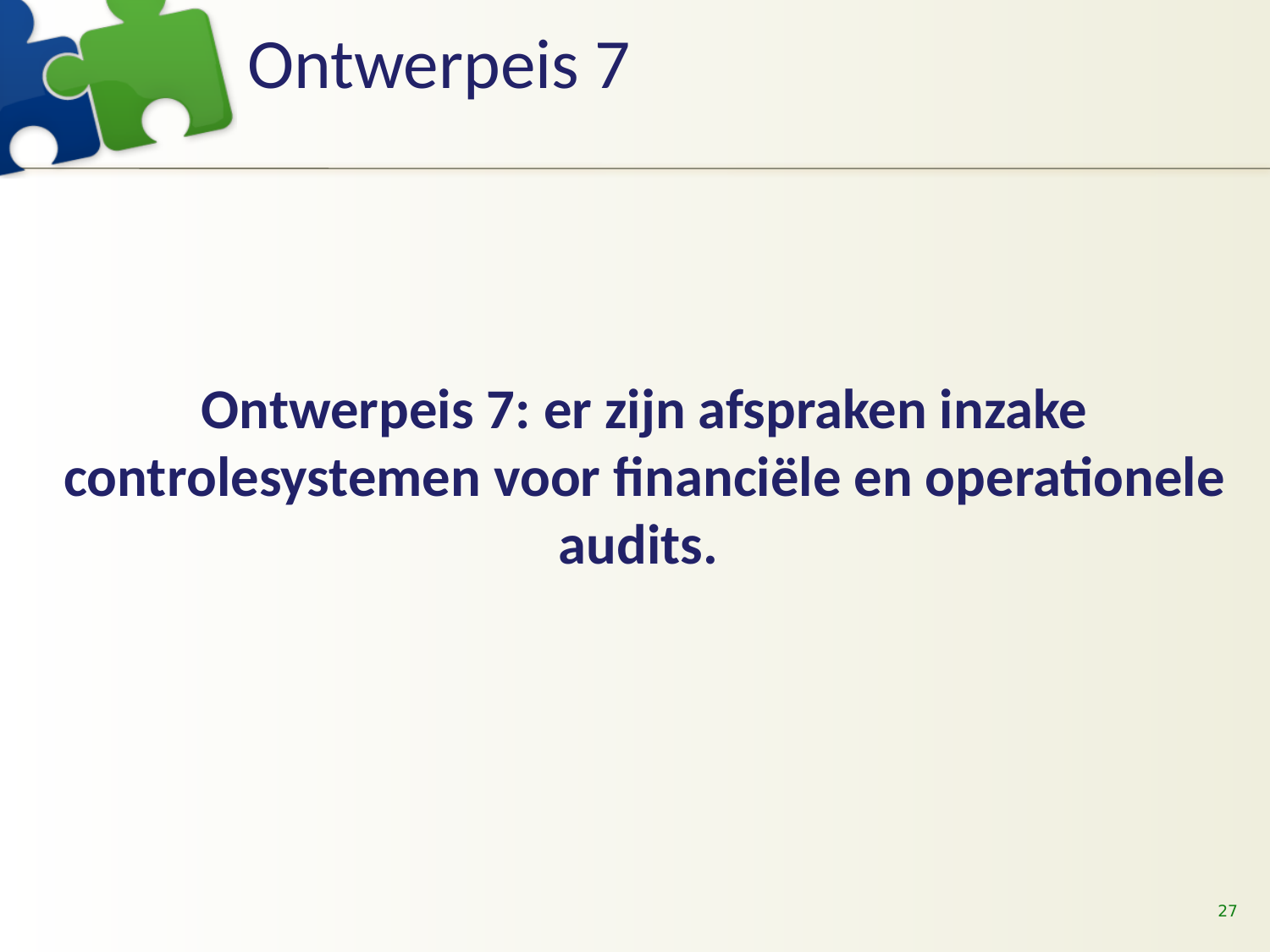

# Ontwerpeis 7

Ontwerpeis 7: er zijn afspraken inzake controlesystemen voor financiële en operationele audits.
27